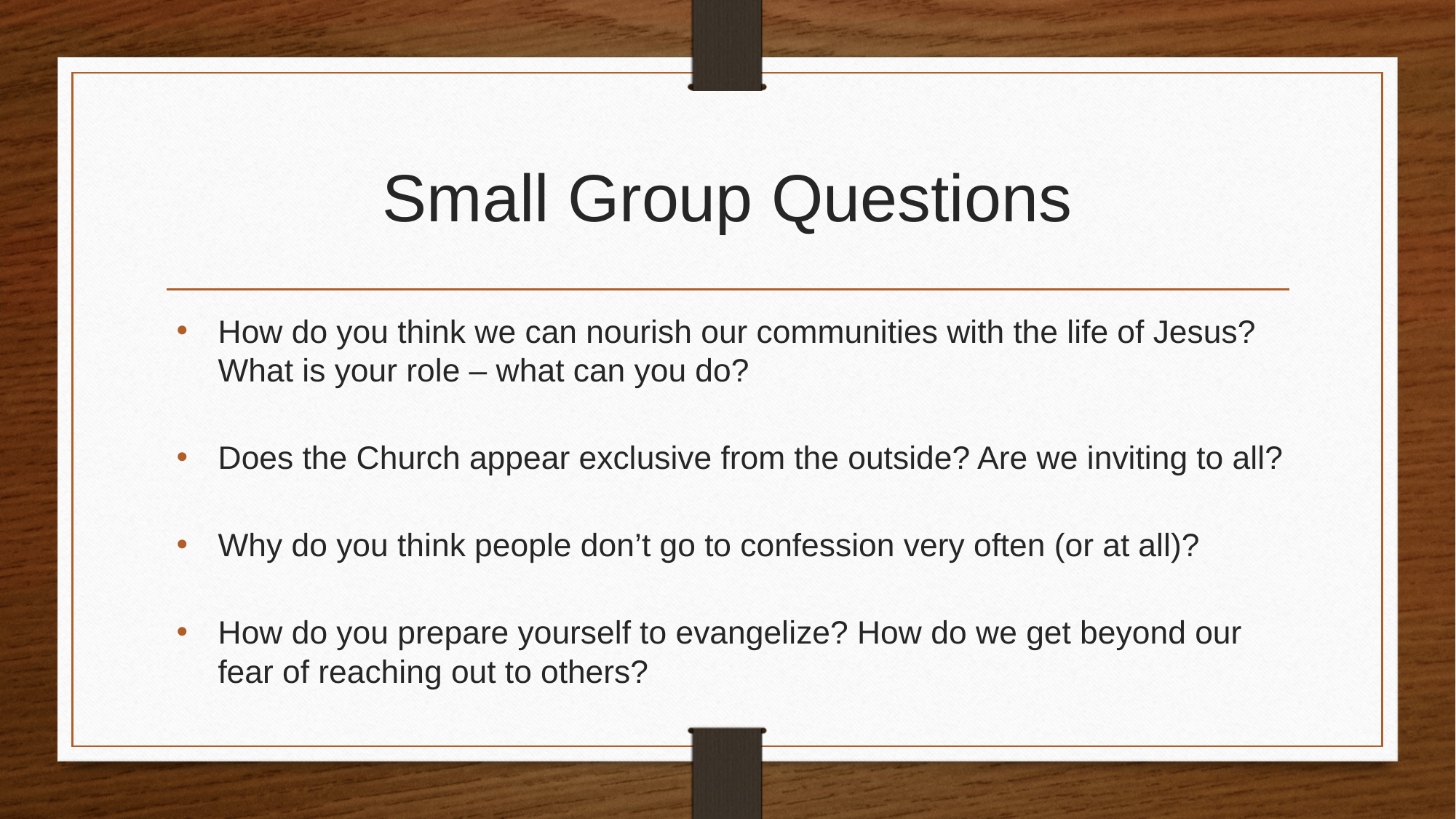

# Small Group Questions
How do you think we can nourish our communities with the life of Jesus? What is your role – what can you do?

Does the Church appear exclusive from the outside? Are we inviting to all?

Why do you think people don’t go to confession very often (or at all)?

How do you prepare yourself to evangelize? How do we get beyond our fear of reaching out to others?